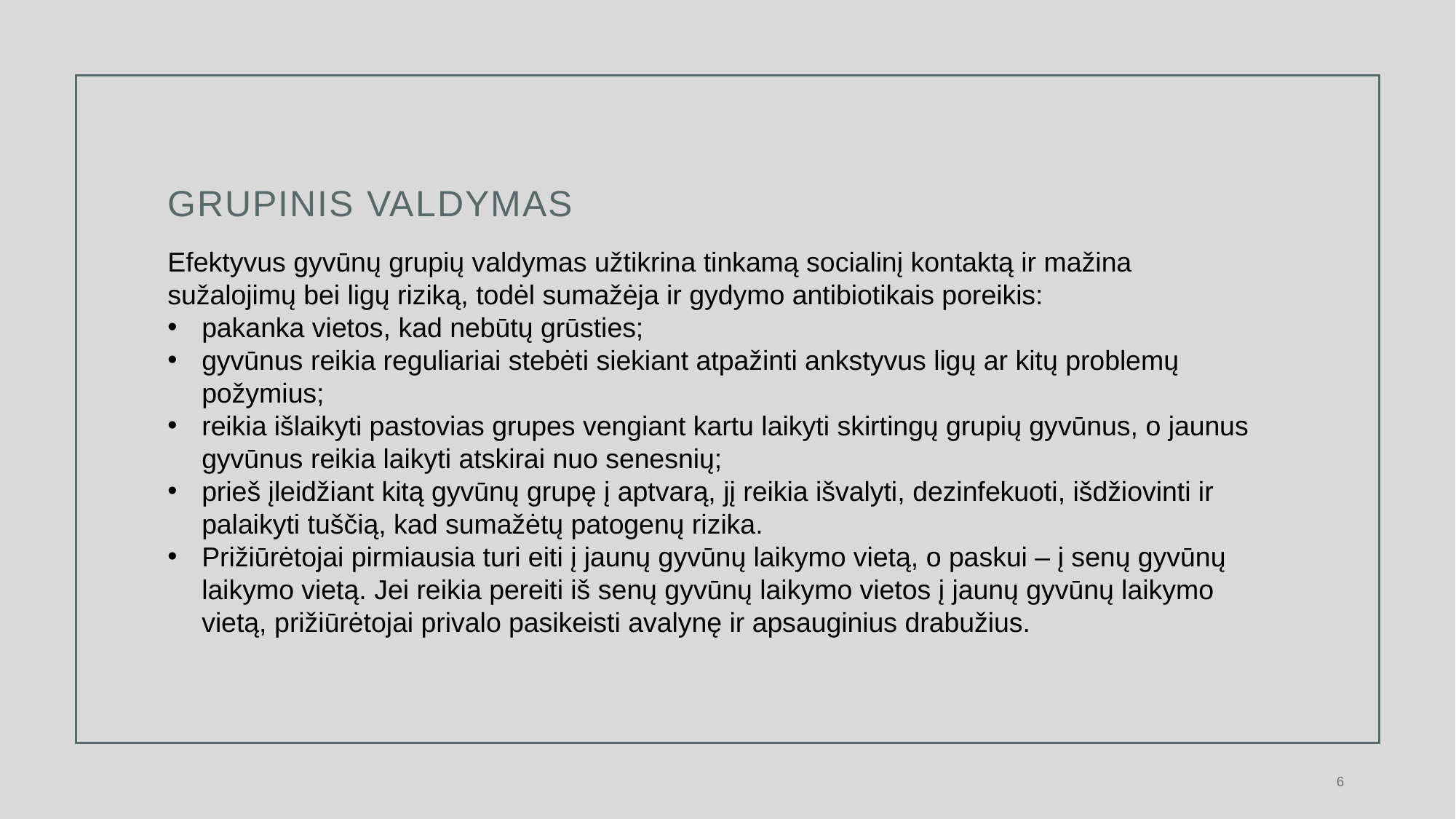

# GRUPINIS VALDYMAS
Efektyvus gyvūnų grupių valdymas užtikrina tinkamą socialinį kontaktą ir mažina sužalojimų bei ligų riziką, todėl sumažėja ir gydymo antibiotikais poreikis:
pakanka vietos, kad nebūtų grūsties;
gyvūnus reikia reguliariai stebėti siekiant atpažinti ankstyvus ligų ar kitų problemų požymius;
reikia išlaikyti pastovias grupes vengiant kartu laikyti skirtingų grupių gyvūnus, o jaunus gyvūnus reikia laikyti atskirai nuo senesnių;
prieš įleidžiant kitą gyvūnų grupę į aptvarą, jį reikia išvalyti, dezinfekuoti, išdžiovinti ir palaikyti tuščią, kad sumažėtų patogenų rizika.
Prižiūrėtojai pirmiausia turi eiti į jaunų gyvūnų laikymo vietą, o paskui – į senų gyvūnų laikymo vietą. Jei reikia pereiti iš senų gyvūnų laikymo vietos į jaunų gyvūnų laikymo vietą, prižiūrėtojai privalo pasikeisti avalynę ir apsauginius drabužius.
6